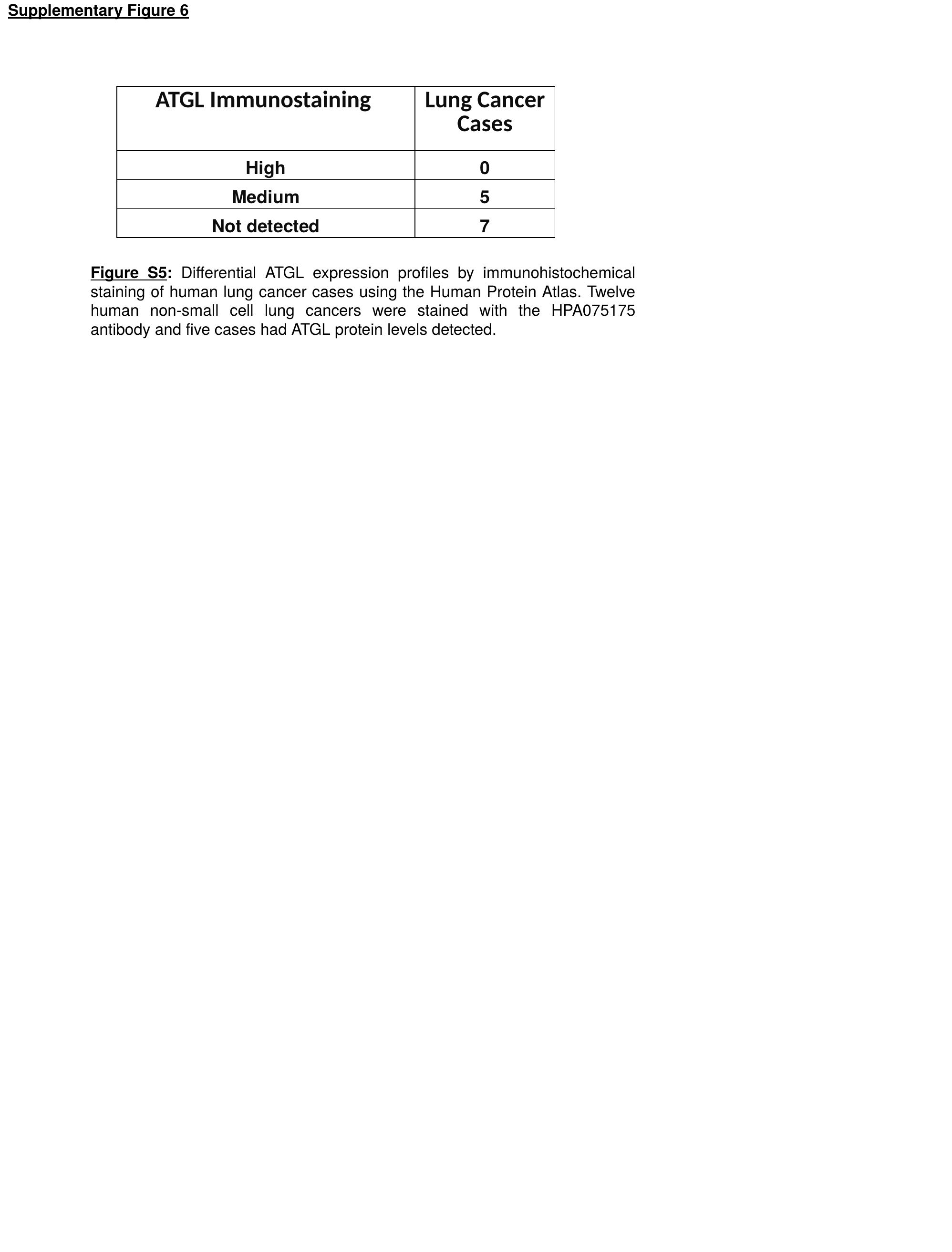

Supplementary Figure 6
| ATGL Immunostaining | Lung Cancer Cases |
| --- | --- |
| High | 0 |
| Medium | 5 |
| Not detected | 7 |
Figure S5: Differential ATGL expression profiles by immunohistochemical staining of human lung cancer cases using the Human Protein Atlas. Twelve human non-small cell lung cancers were stained with the HPA075175 antibody and five cases had ATGL protein levels detected.